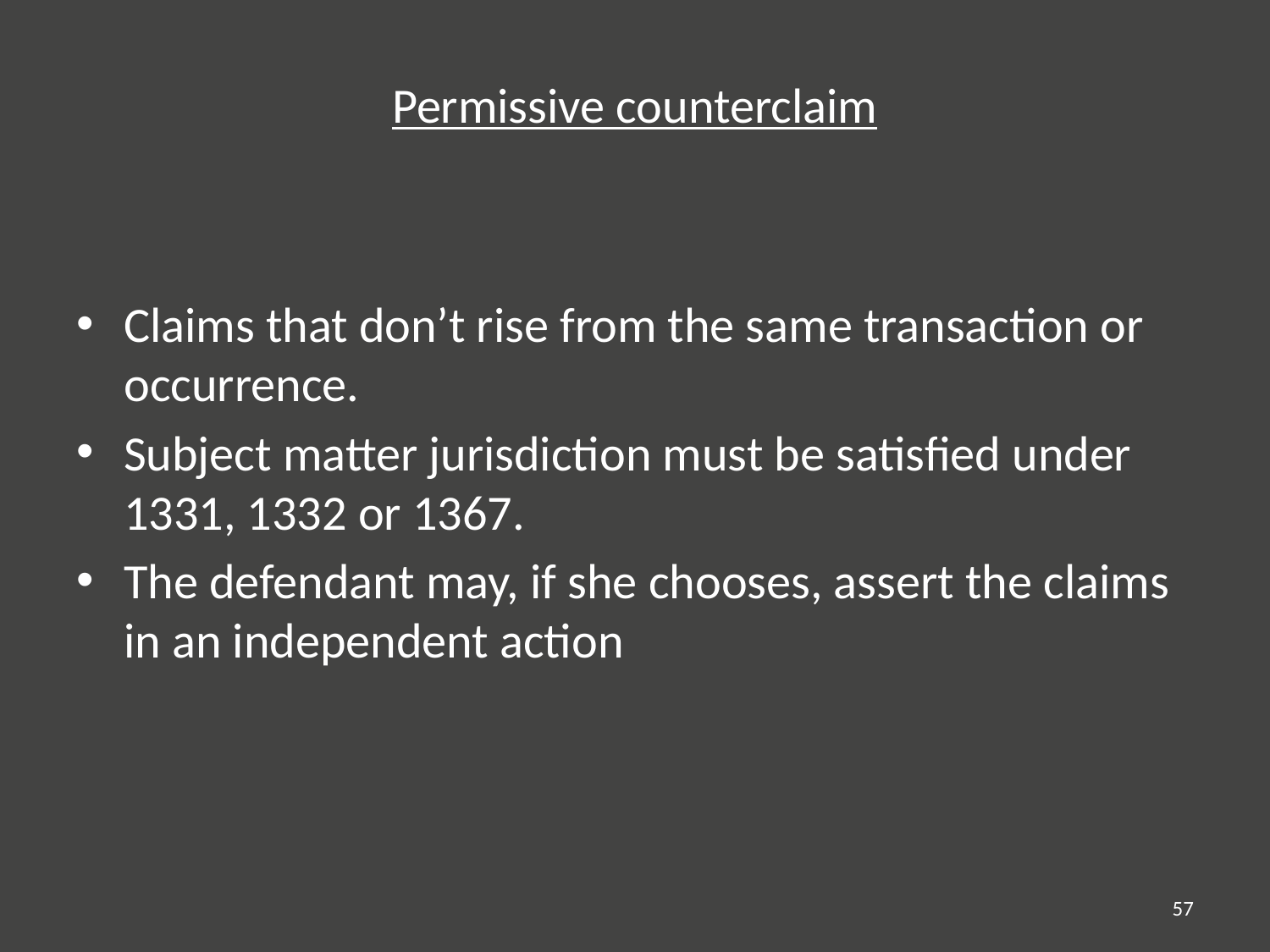

# Permissive counterclaim
Claims that don’t rise from the same transaction or occurrence.
Subject matter jurisdiction must be satisfied under 1331, 1332 or 1367.
The defendant may, if she chooses, assert the claims in an independent action

57